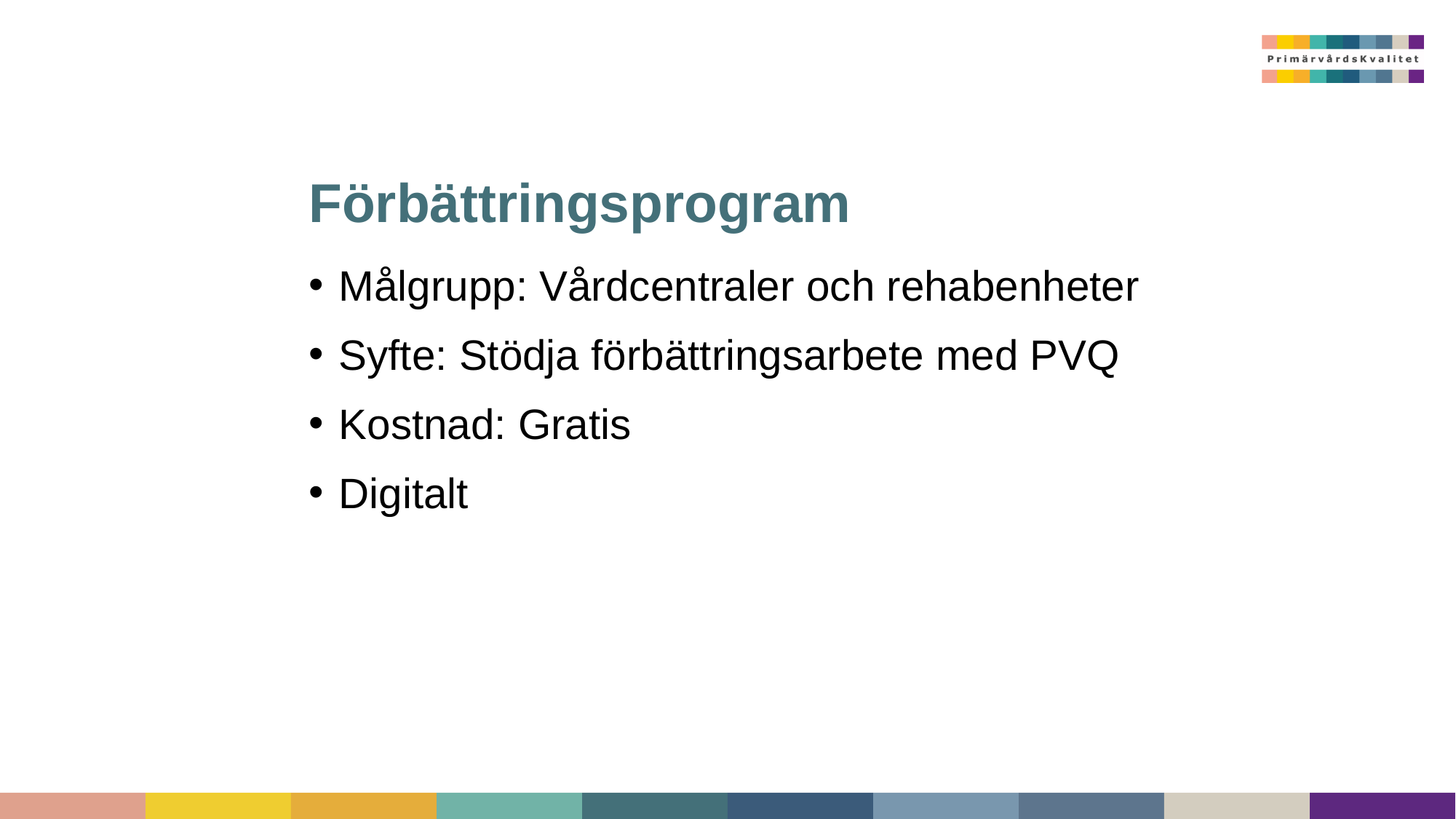

# Förbättringsprogram
Målgrupp: Vårdcentraler och rehabenheter
Syfte: Stödja förbättringsarbete med PVQ
Kostnad: Gratis
Digitalt